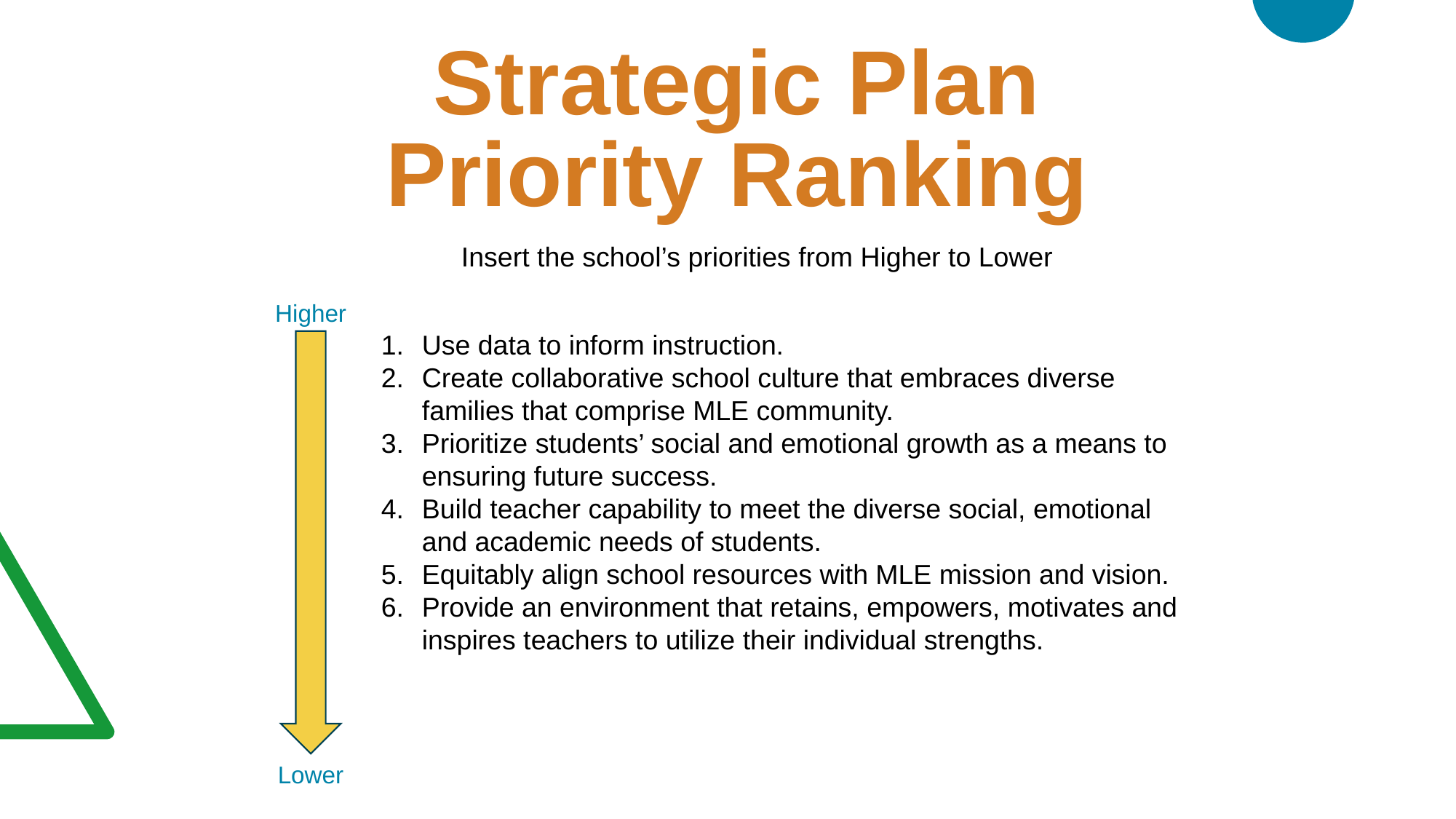

Strategic Plan
Priority Ranking
Insert the school’s priorities from Higher to Lower

Higher
Use data to inform instruction.
Create collaborative school culture that embraces diverse families that comprise MLE community.
Prioritize students’ social and emotional growth as a means to ensuring future success.
Build teacher capability to meet the diverse social, emotional and academic needs of students.
Equitably align school resources with MLE mission and vision.
Provide an environment that retains, empowers, motivates and inspires teachers to utilize their individual strengths.

Lower